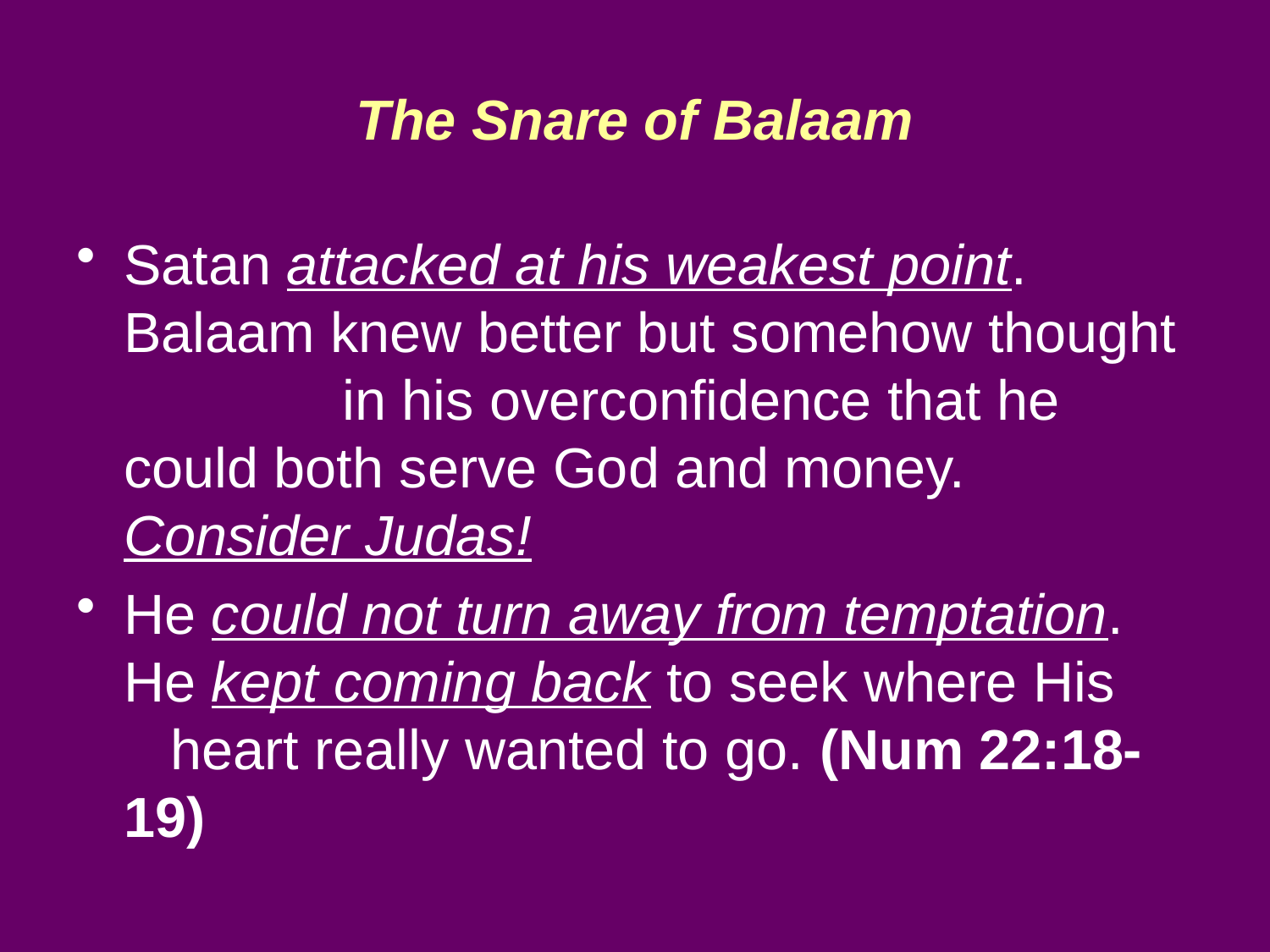

# The Snare of Balaam
Satan attacked at his weakest point. Balaam knew better but somehow thought                in his overconfidence that he could both serve God and money. Consider Judas!
He could not turn away from temptation. He kept coming back to seek where His         heart really wanted to go. (Num 22:18-19)